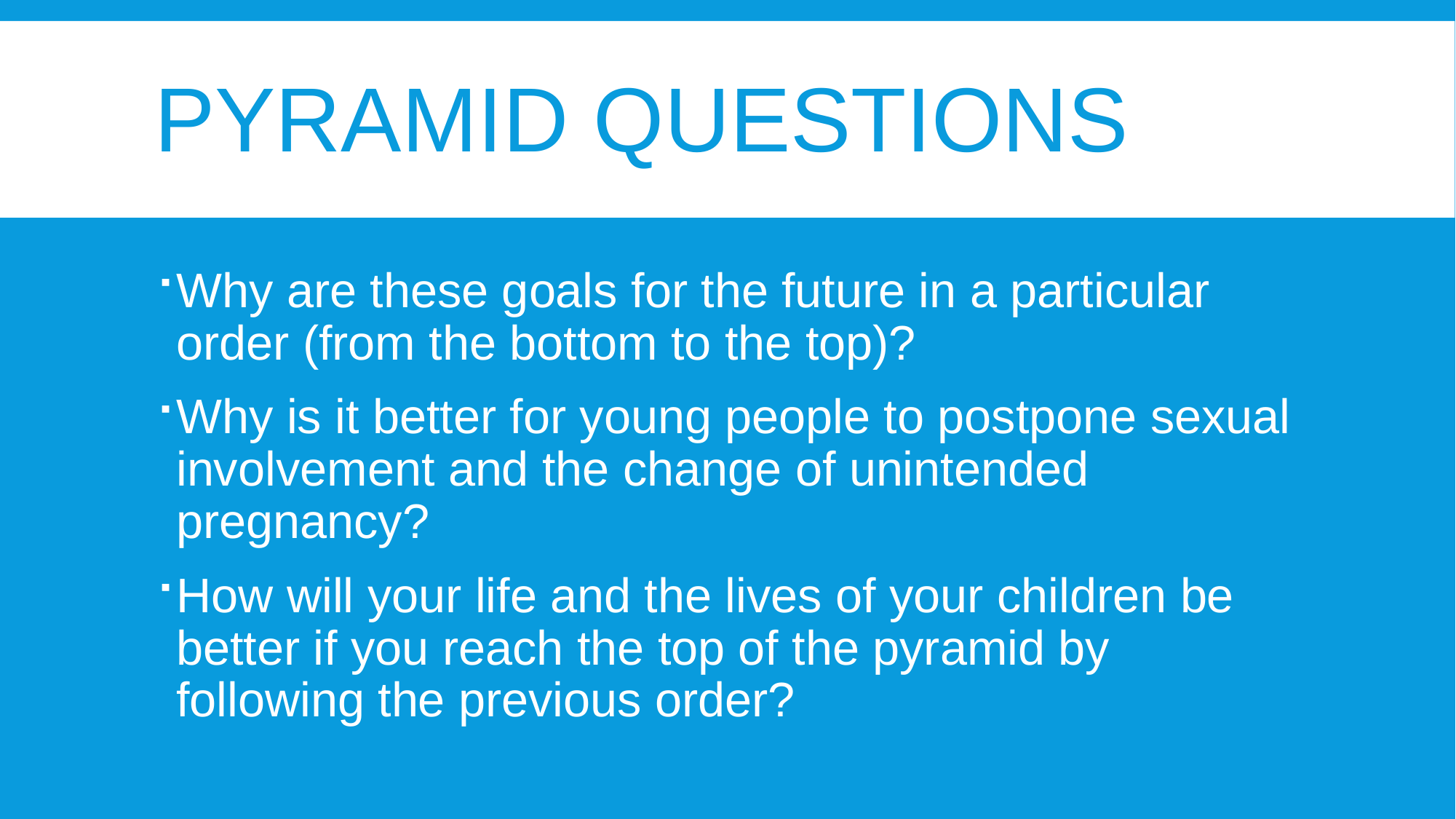

# Pyramid Questions
Why are these goals for the future in a particular order (from the bottom to the top)?
Why is it better for young people to postpone sexual involvement and the change of unintended pregnancy?
How will your life and the lives of your children be better if you reach the top of the pyramid by following the previous order?